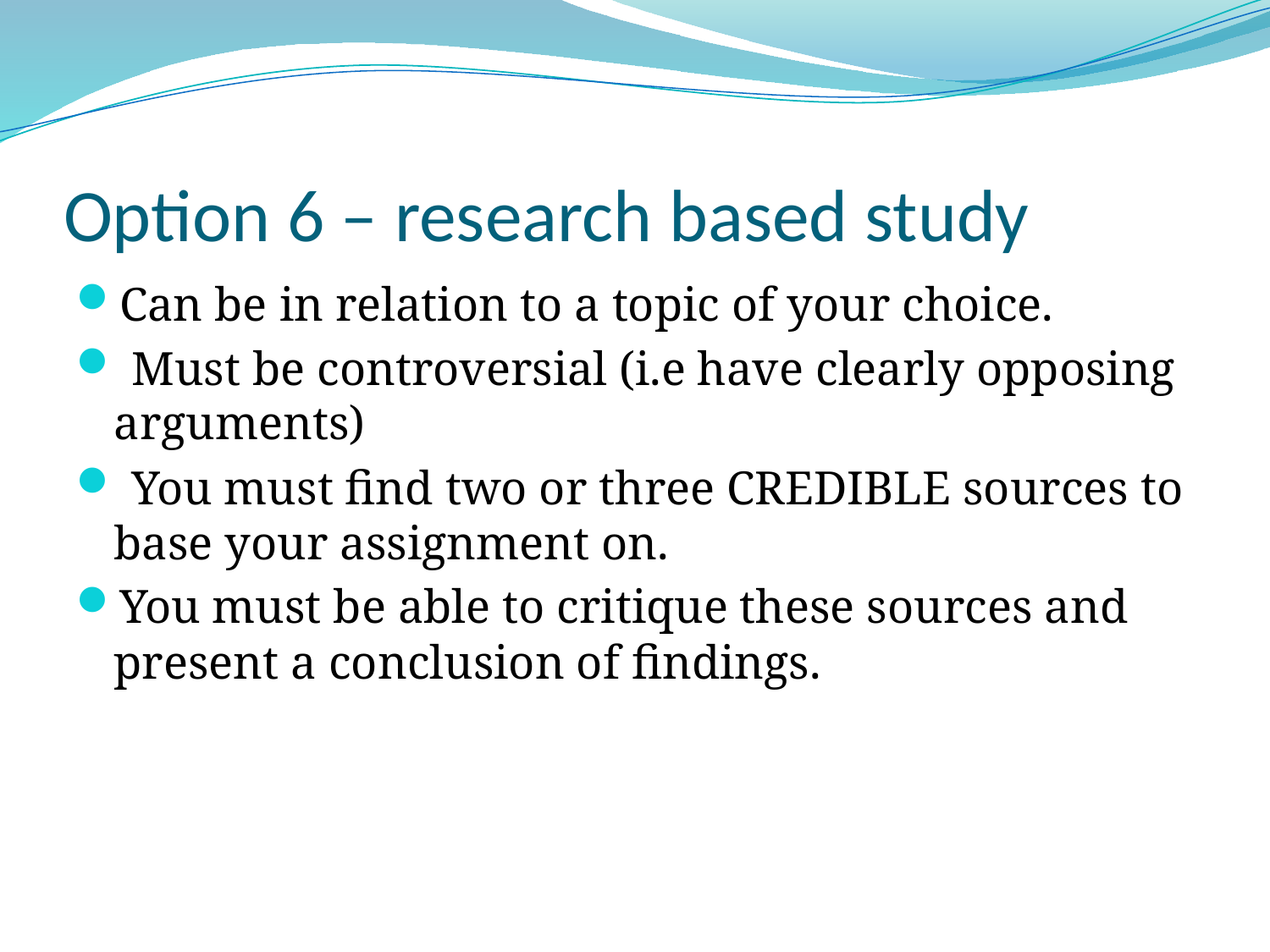

# Option 6 – research based study
Can be in relation to a topic of your choice.
 Must be controversial (i.e have clearly opposing arguments)
 You must find two or three CREDIBLE sources to base your assignment on.
You must be able to critique these sources and present a conclusion of findings.